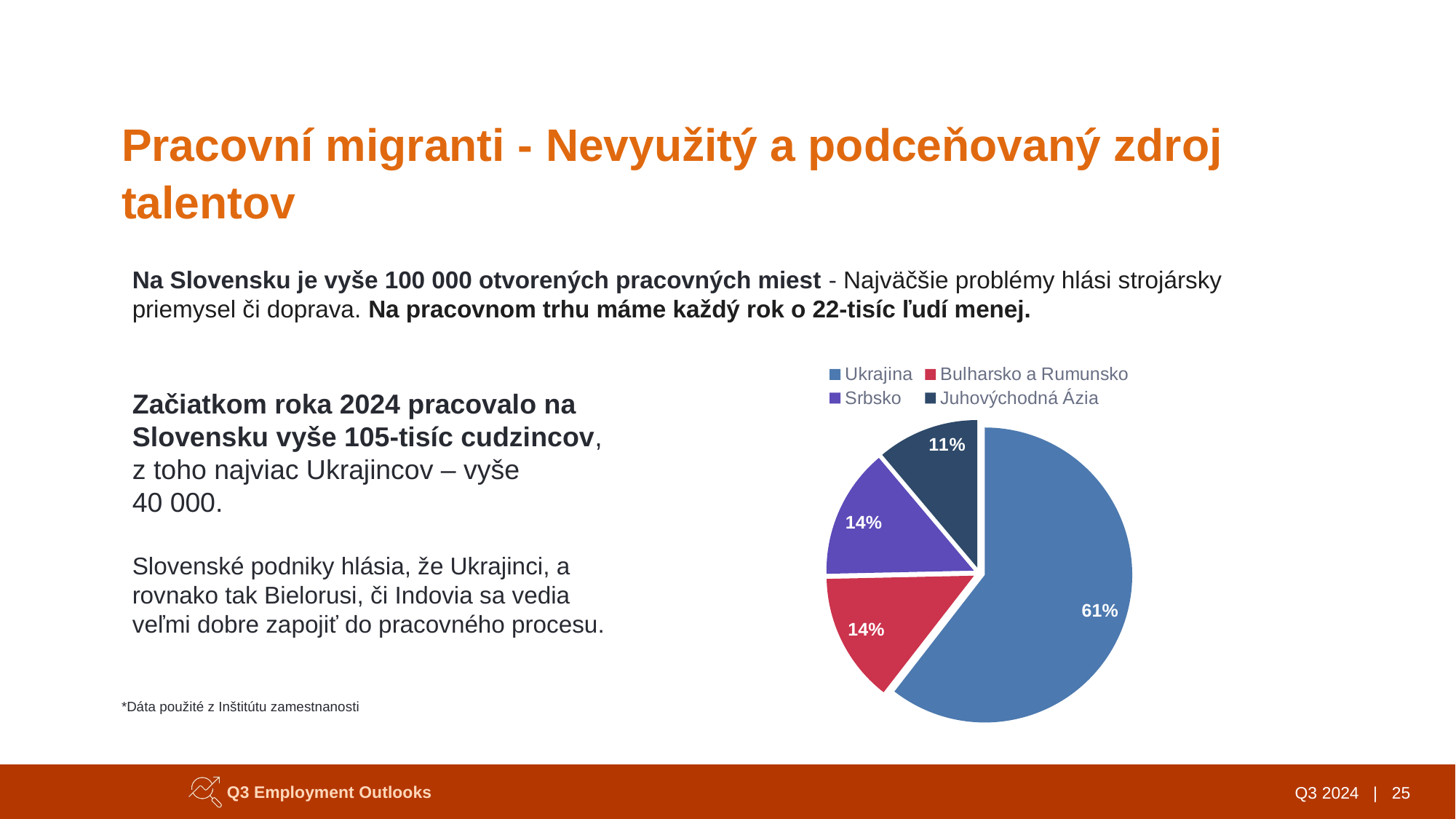

# Pracovní migranti - Nevyužitý a podceňovaný zdroj talentov
Na Slovensku je vyše 100 000 otvorených pracovných miest - Najväčšie problémy hlási strojársky priemysel či doprava. Na pracovnom trhu máme každý rok o 22-tisíc ľudí menej.

### Chart

| Category | Stĺpec1 |
|---|---|
| Ukrajina | 40328.0 |
| Bulharsko a Rumunsko | 9431.0 |
| Srbsko | 9458.0 |
| Juhovýchodná Ázia | 7431.0 |
Začiatkom roka 2024 pracovalo na Slovensku vyše 105-tisíc cudzincov, z toho najviac Ukrajincov – vyše
40 000.

Slovenské podniky hlásia, že Ukrajinci, a rovnako tak Bielorusi, či Indovia sa vedia veľmi dobre zapojiť do pracovného procesu.
*Dáta použité z Inštitútu zamestnanosti